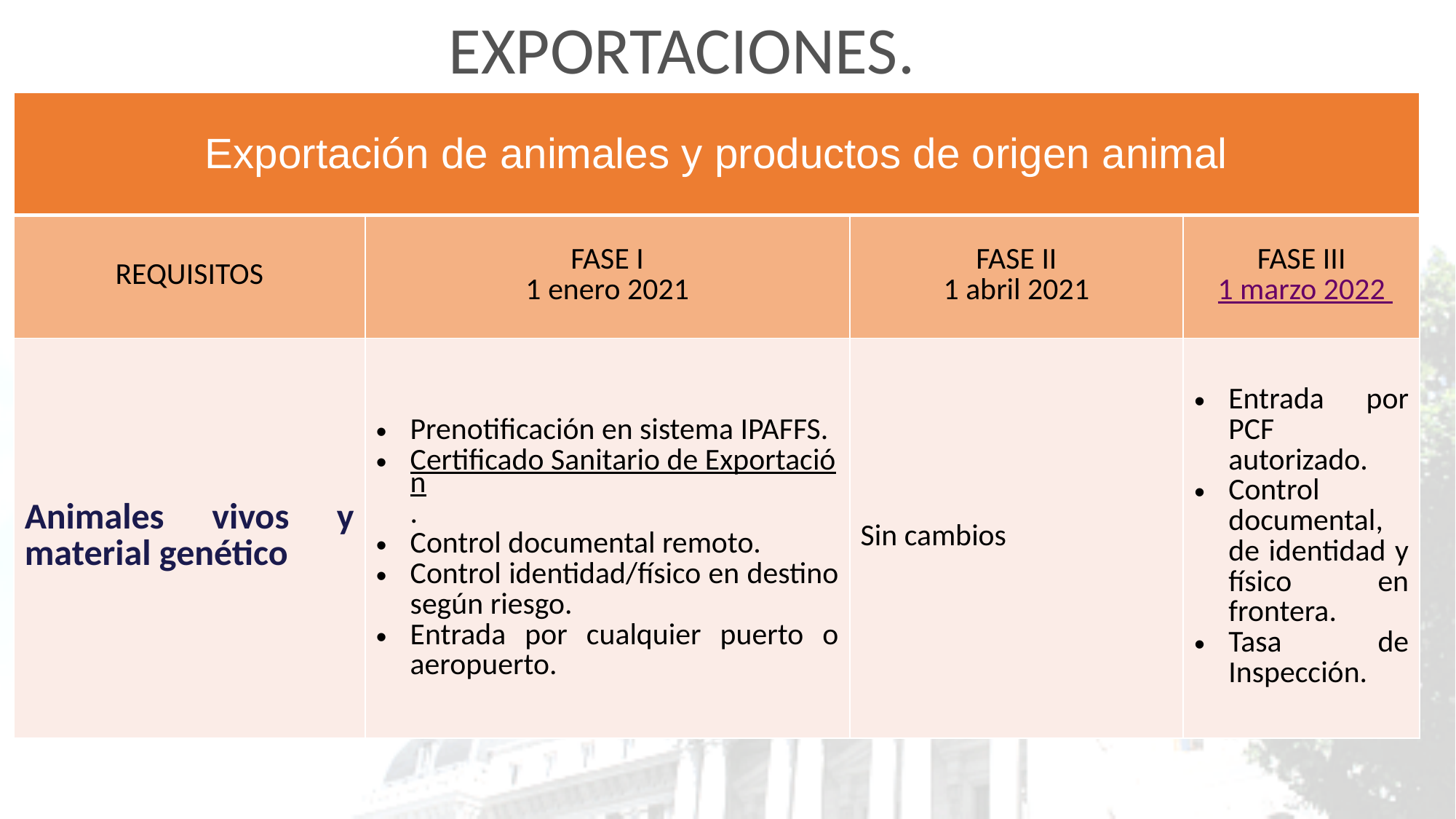

EXPORTACIONES.
| Exportación de animales y productos de origen animal |  |  |  |
| --- | --- | --- | --- |
| REQUISITOS | FASE I 1 enero 2021 | FASE II 1 abril 2021 | FASE III 1 marzo 2022 |
| Animales vivos y material genético | Prenotificación en sistema IPAFFS. Certificado Sanitario de Exportación. Control documental remoto. Control identidad/físico en destino según riesgo. Entrada por cualquier puerto o aeropuerto. | Sin cambios | Entrada por PCF autorizado. Control documental, de identidad y físico en frontera. Tasa de Inspección. |